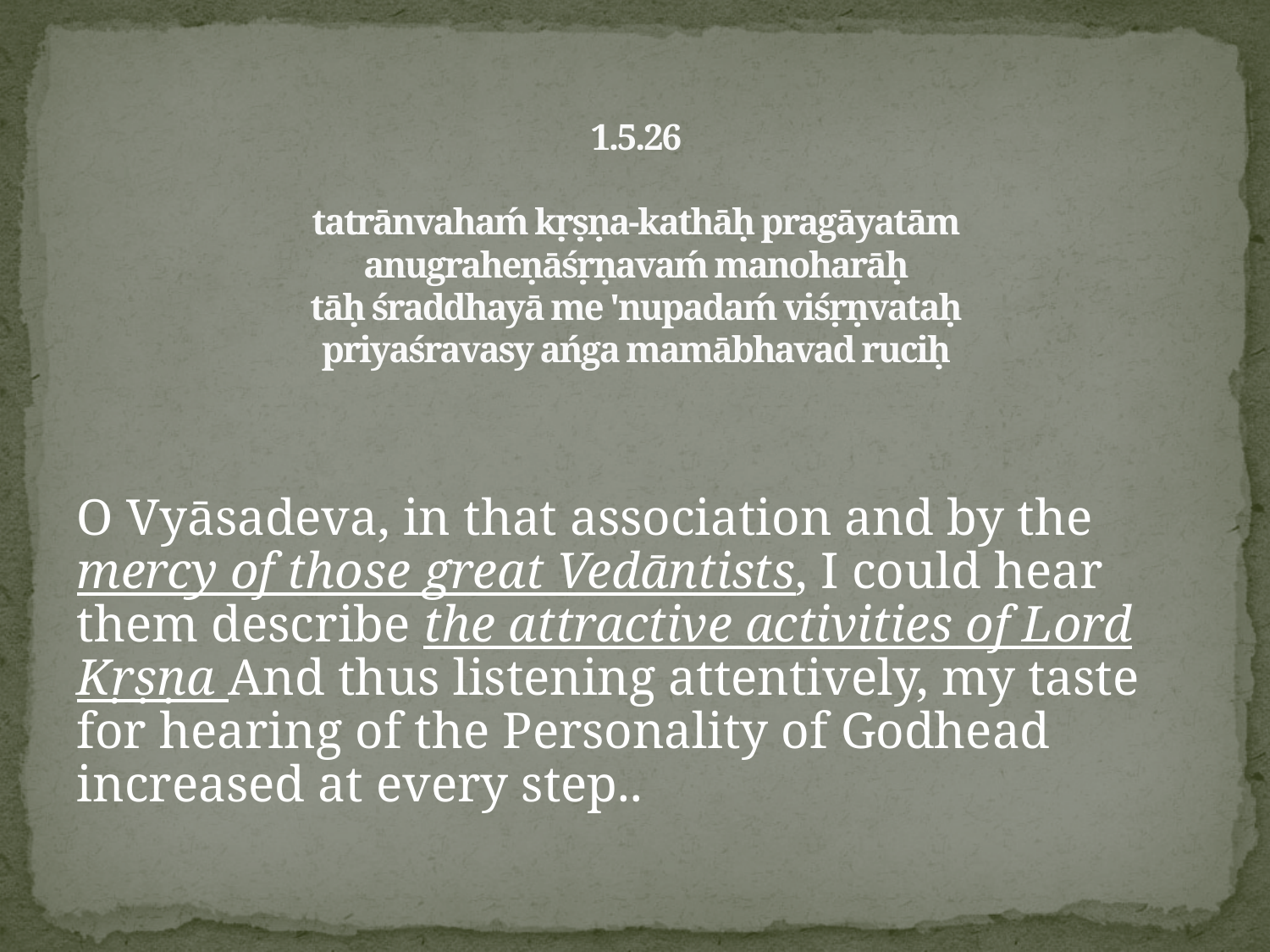

# 1.5.26 tatrānvahaḿ kṛṣṇa-kathāḥ pragāyatām anugraheṇāśṛṇavaḿ manoharāḥ tāḥ śraddhayā me 'nupadaḿ viśṛṇvataḥ priyaśravasy ańga mamābhavad ruciḥ
O Vyāsadeva, in that association and by the mercy of those great Vedāntists, I could hear them describe the attractive activities of Lord Kṛṣṇa And thus listening attentively, my taste for hearing of the Personality of Godhead increased at every step..